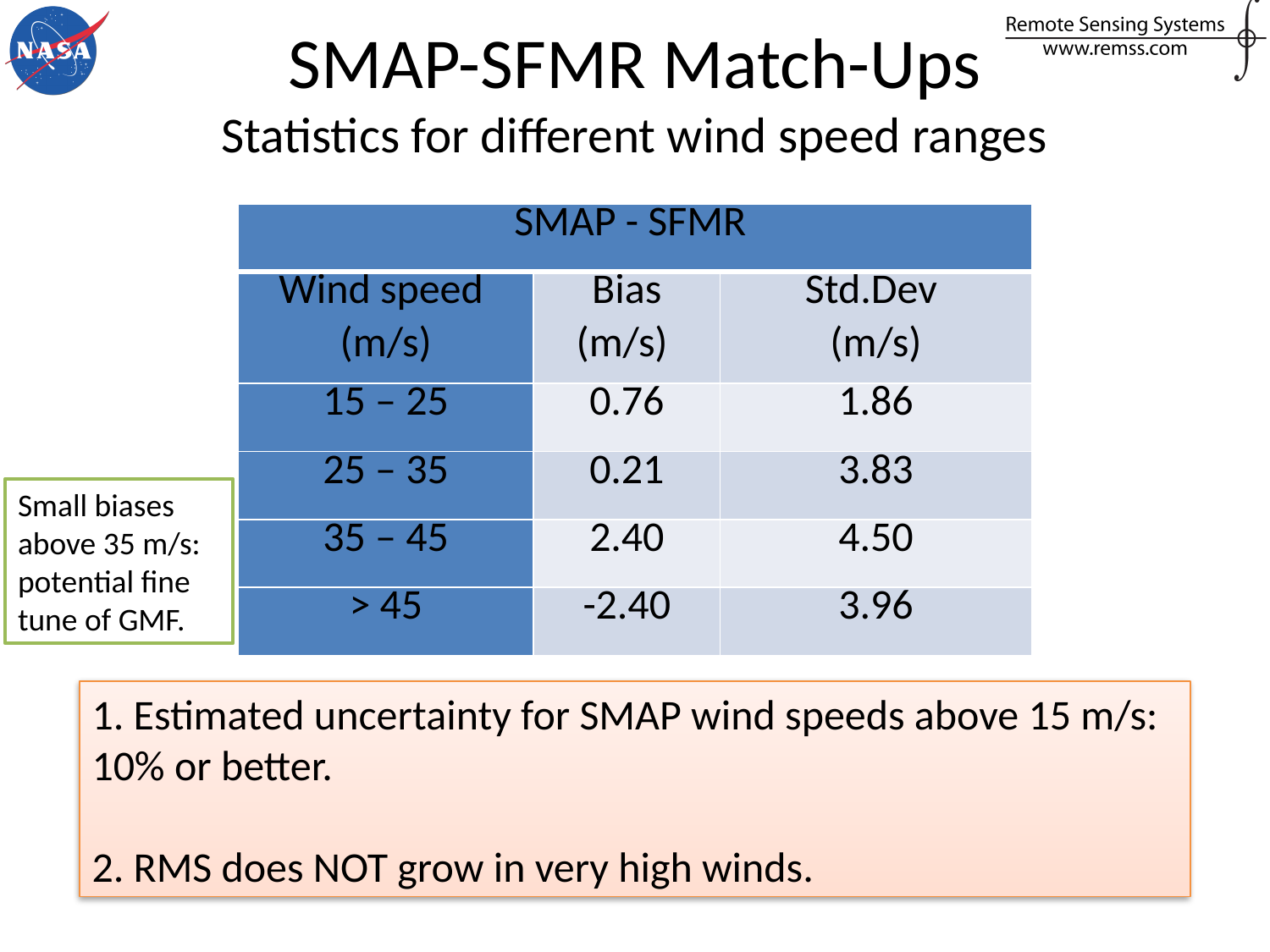

# SMAP-SFMR Match-Ups Statistics for different wind speed ranges
| SMAP - SFMR |  |  |
| --- | --- | --- |
| Wind speed (m/s) | Bias (m/s) | Std.Dev (m/s) |
| 15 – 25 | 0.76 | 1.86 |
| 25 – 35 | 0.21 | 3.83 |
| 35 – 45 | 2.40 | 4.50 |
| > 45 | -2.40 | 3.96 |
Small biases above 35 m/s: potential fine tune of GMF.
1. Estimated uncertainty for SMAP wind speeds above 15 m/s:
10% or better.

2. RMS does NOT grow in very high winds.